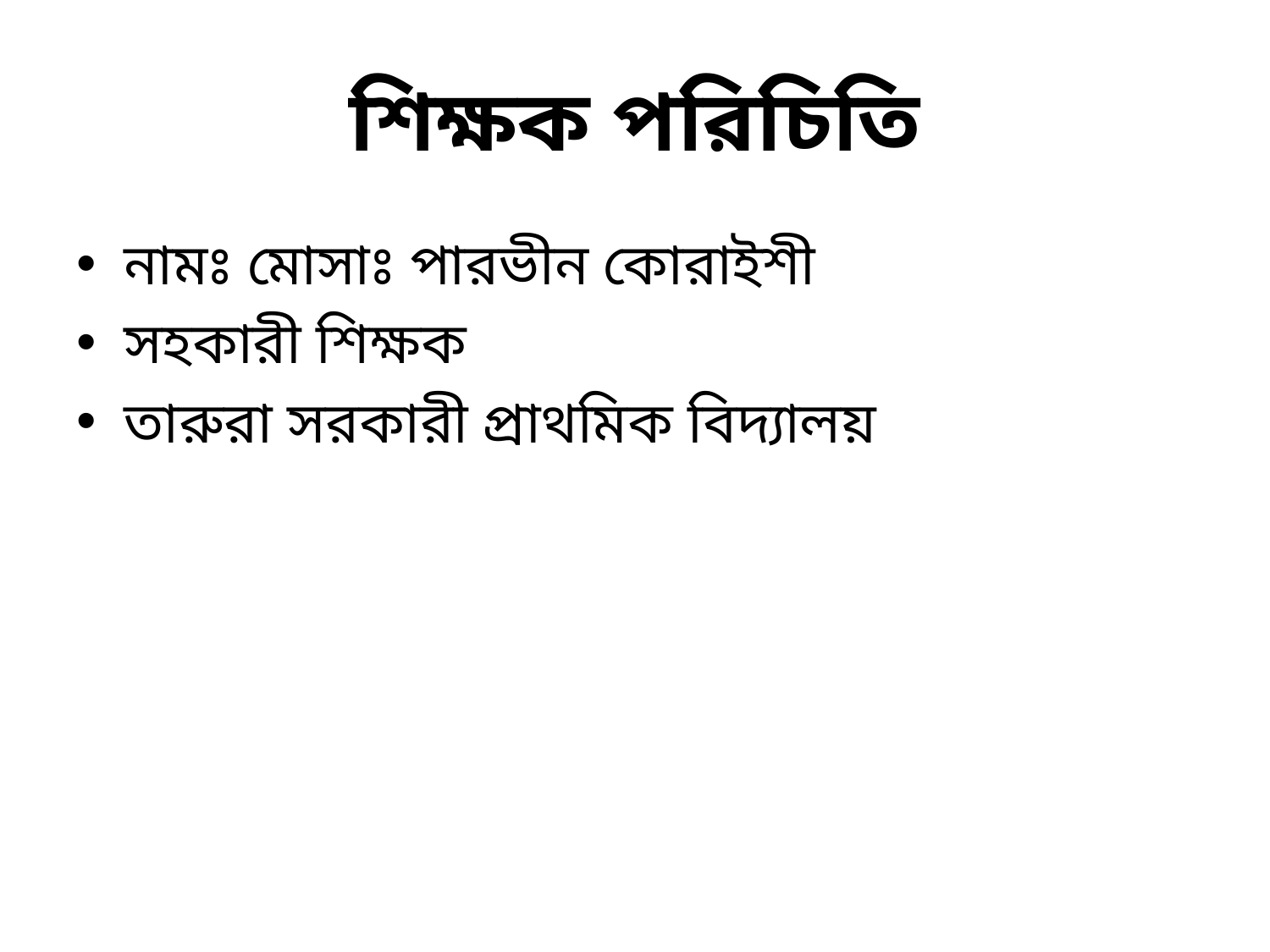

# শিক্ষক পরিচিতি
নামঃ মোসাঃ পারভীন কোরাইশী
সহকারী শিক্ষক
তারুরা সরকারী প্রাথমিক বিদ্যালয়